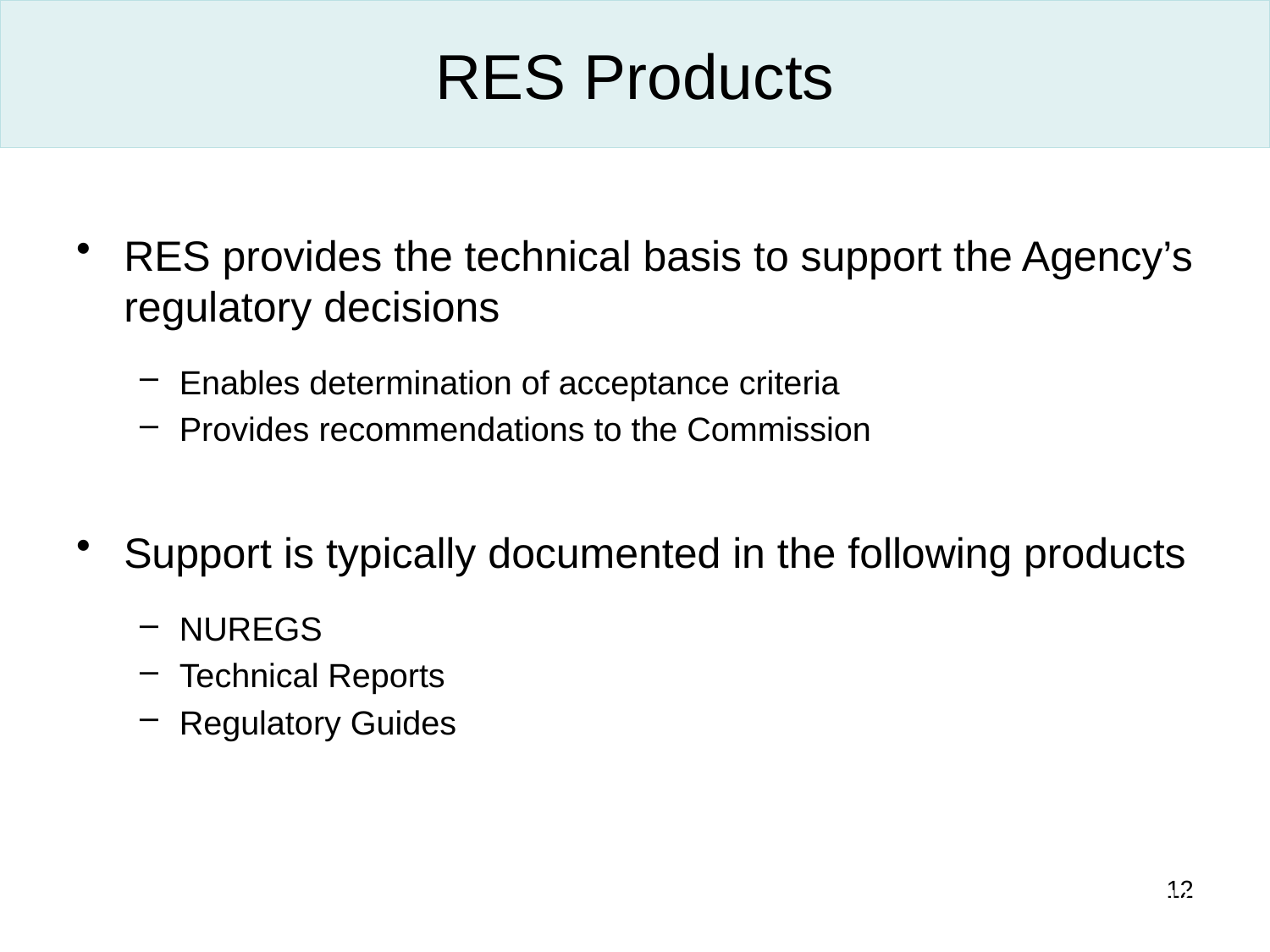

# RES Products
RES provides the technical basis to support the Agency’s regulatory decisions

Enables determination of acceptance criteria
Provides recommendations to the Commission

Support is typically documented in the following products

NUREGS
Technical Reports
Regulatory Guides

12
12